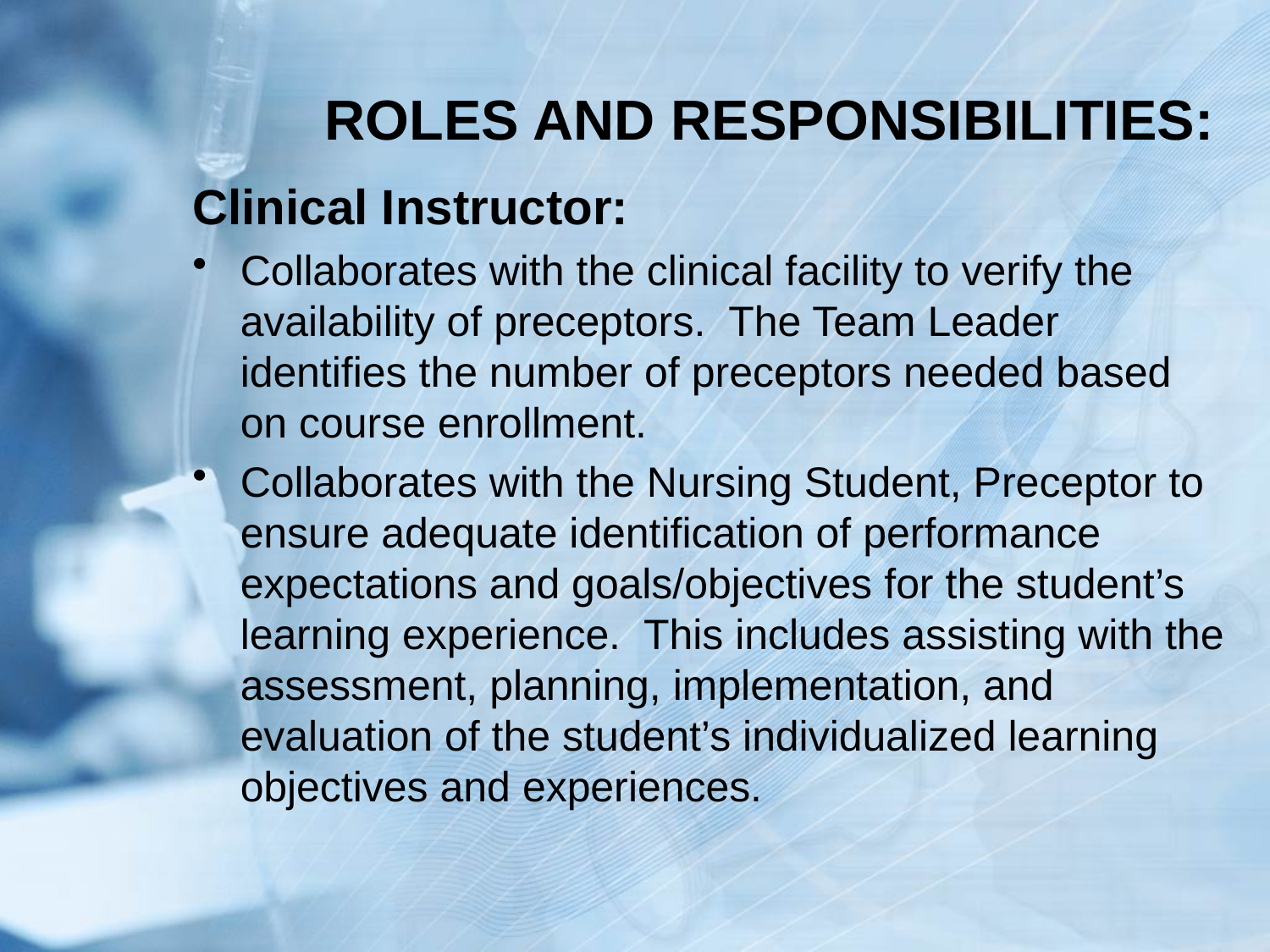

# ROLES AND RESPONSIBILITIES:
Clinical Instructor:
Collaborates with the clinical facility to verify the availability of preceptors.  The Team Leader identifies the number of preceptors needed based on course enrollment.
Collaborates with the Nursing Student, Preceptor to ensure adequate identification of performance expectations and goals/objectives for the student’s learning experience.  This includes assisting with the assessment, planning, implementation, and evaluation of the student’s individualized learning objectives and experiences.